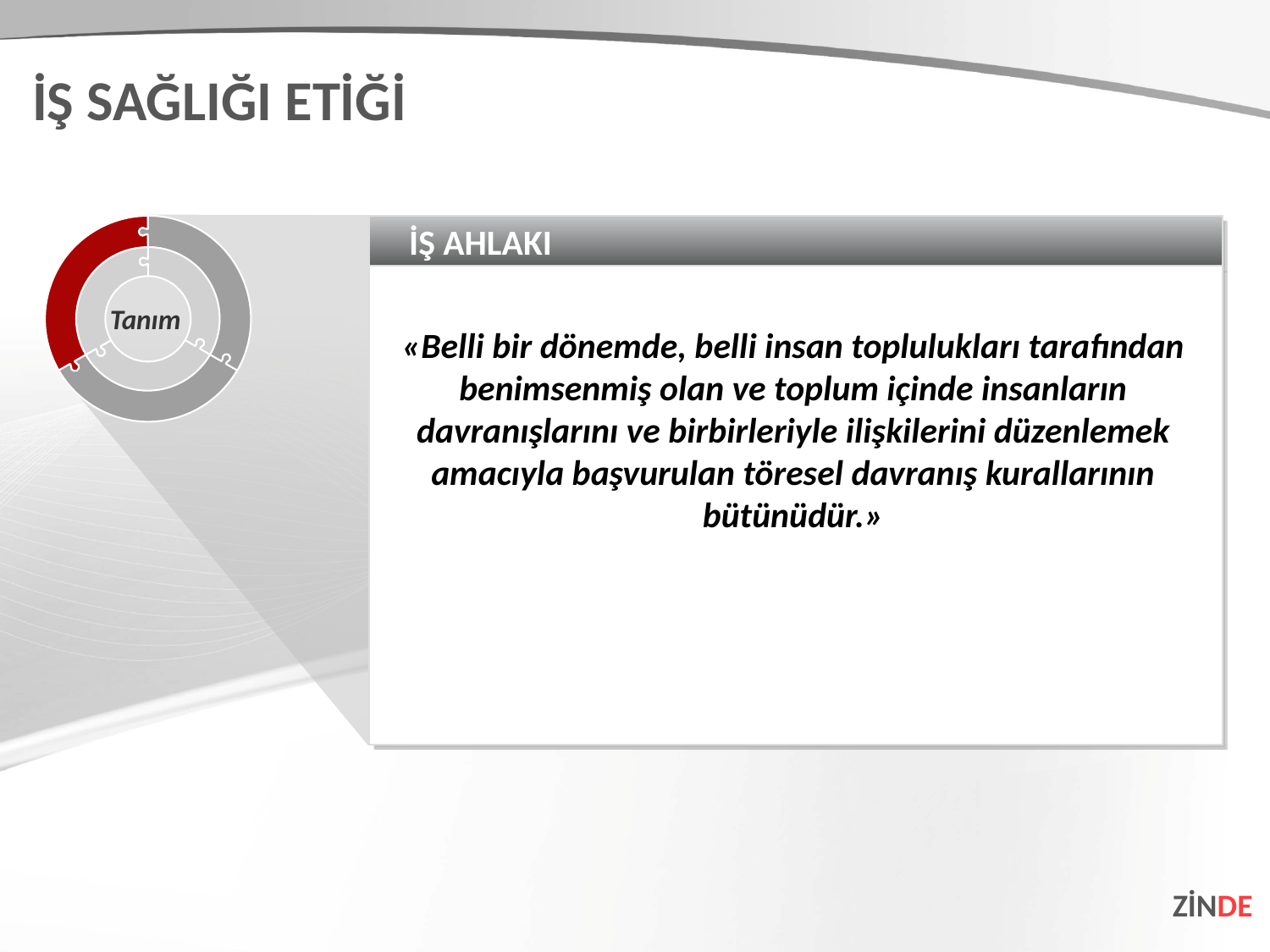

İŞ SAĞLIĞI ETİĞİ

İŞ AHLAKI

«Belli bir dönemde, belli insan toplulukları tarafından benimsenmiş olan ve toplum içinde insanların davranışlarını ve birbirleriyle ilişkilerini düzenlemek amacıyla başvurulan töresel davranış kurallarının bütünüdür.»

Tanım
ZİNDE